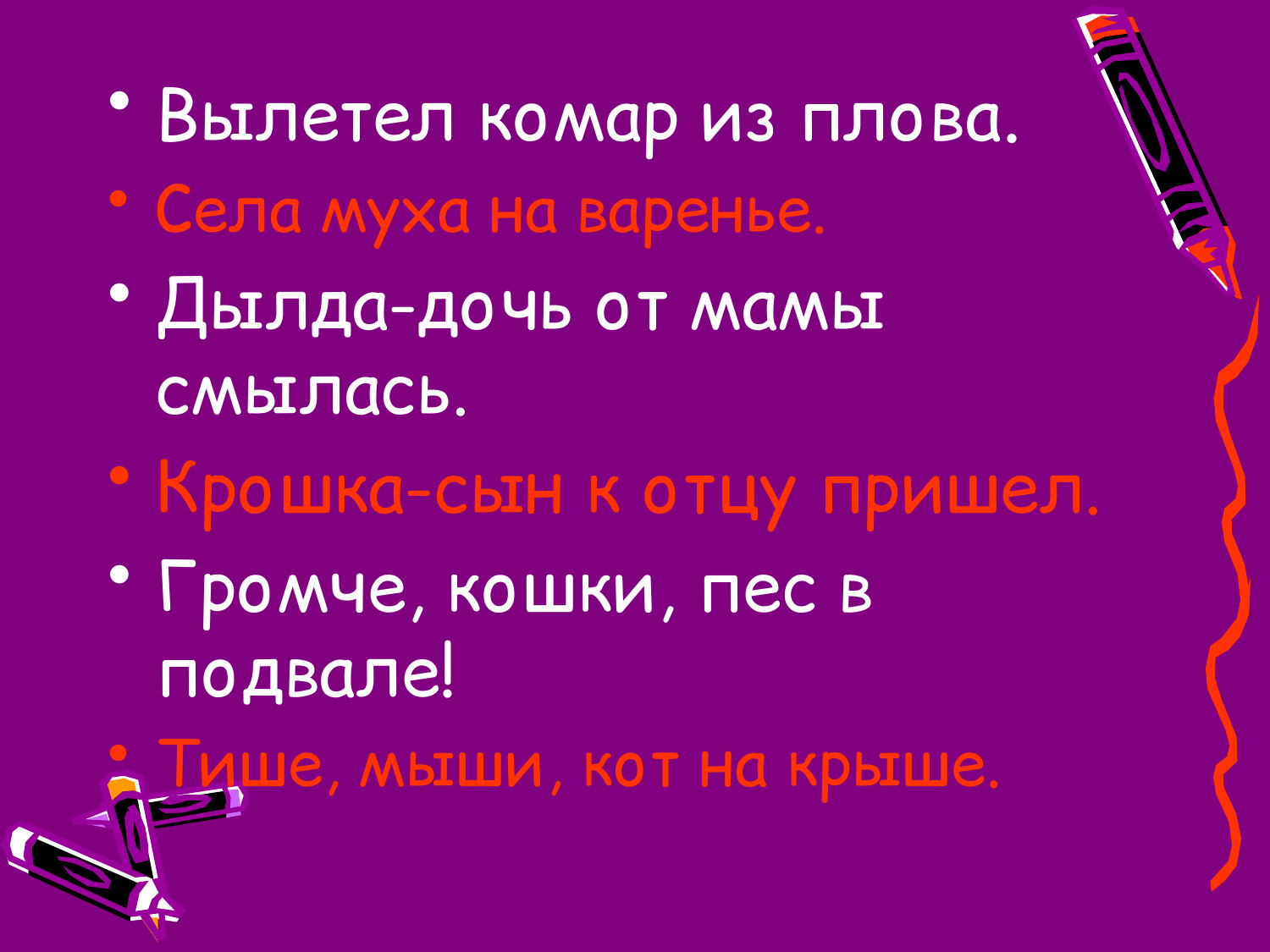

Вылетел комар из плова.
Села муха на варенье.
Дылда-дочь от мамы смылась.
Крошка-сын к отцу пришел.
Громче, кошки, пес в подвале!
Тише, мыши, кот на крыше.